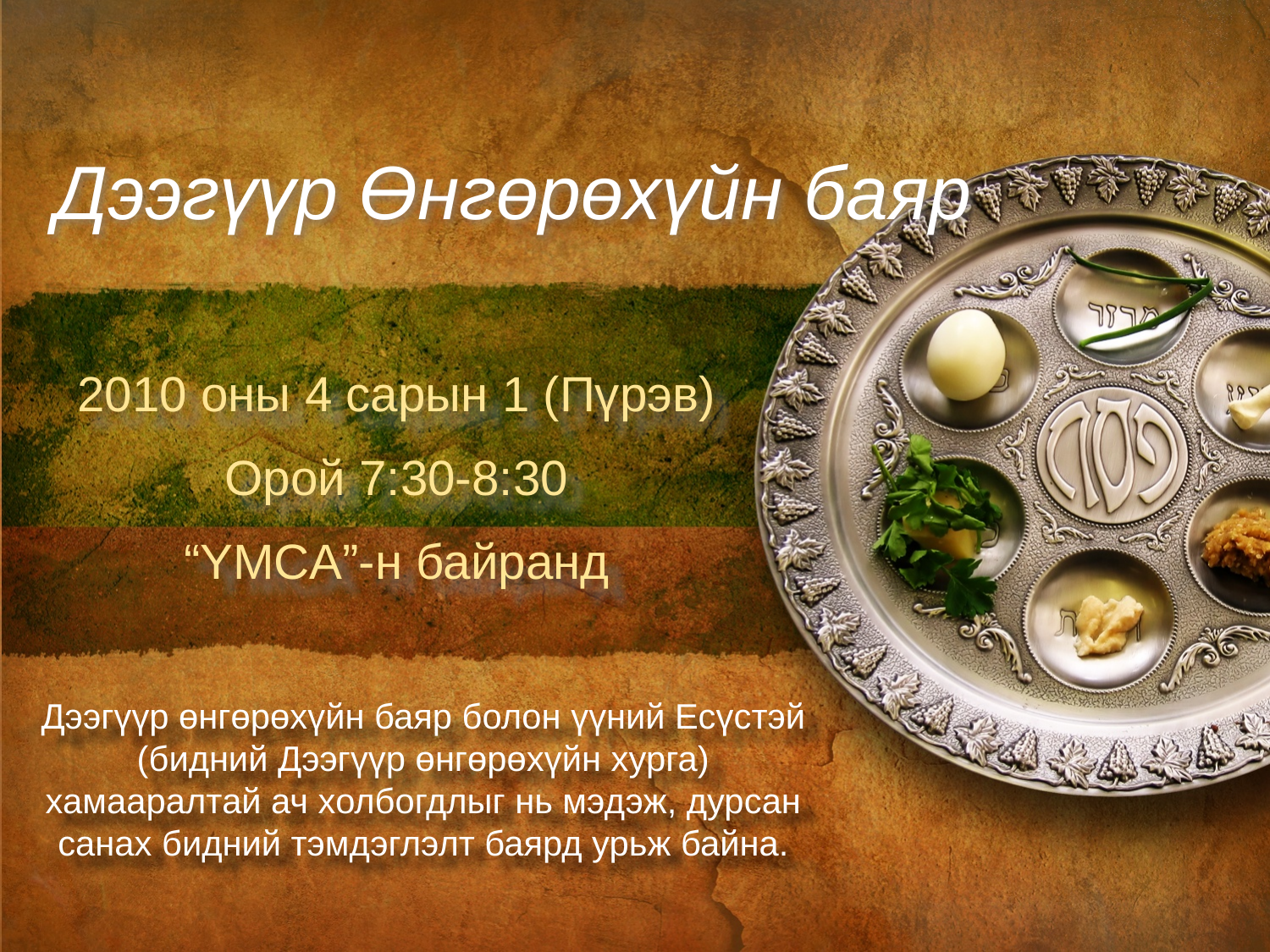

# Passover Announcement
Дээгүүр Өнгөрөхүйн баяр

2010 оны 4 сарын 1 (Пүрэв)
Орой 7:30-8:30
“YMCA”-н байранд

Дээгүүр өнгөрөхүйн баяр болон үүний Есүстэй (бидний Дээгүүр өнгөрөхүйн хурга) хамааралтай ач холбогдлыг нь мэдэж, дурсан санах бидний тэмдэглэлт баярд урьж байна.